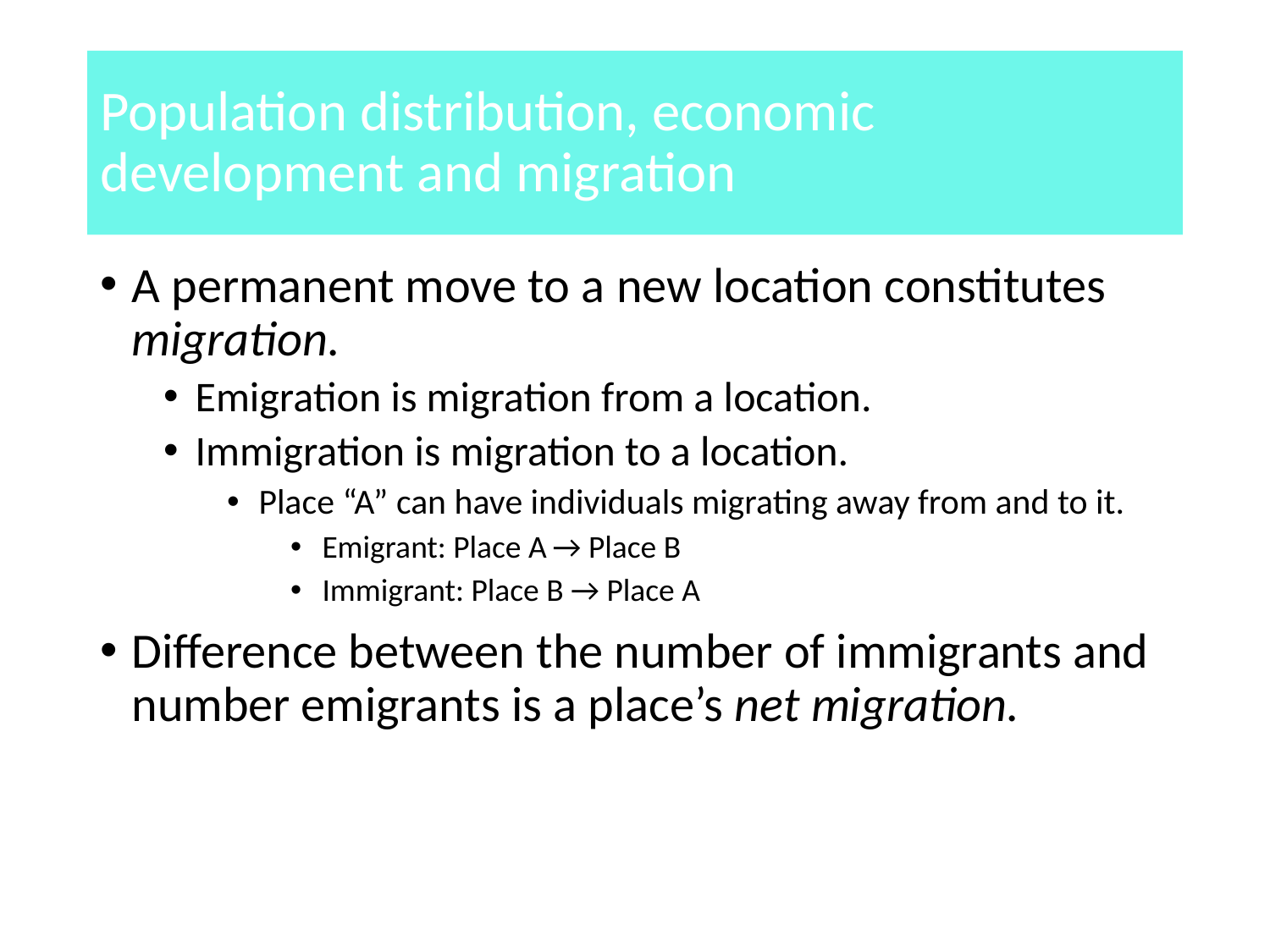

# Population distribution, economic development and migration
A permanent move to a new location constitutes migration.
Emigration is migration from a location.
Immigration is migration to a location.
Place “A” can have individuals migrating away from and to it.
Emigrant: Place A → Place B
Immigrant: Place B → Place A
Difference between the number of immigrants and number emigrants is a place’s net migration.